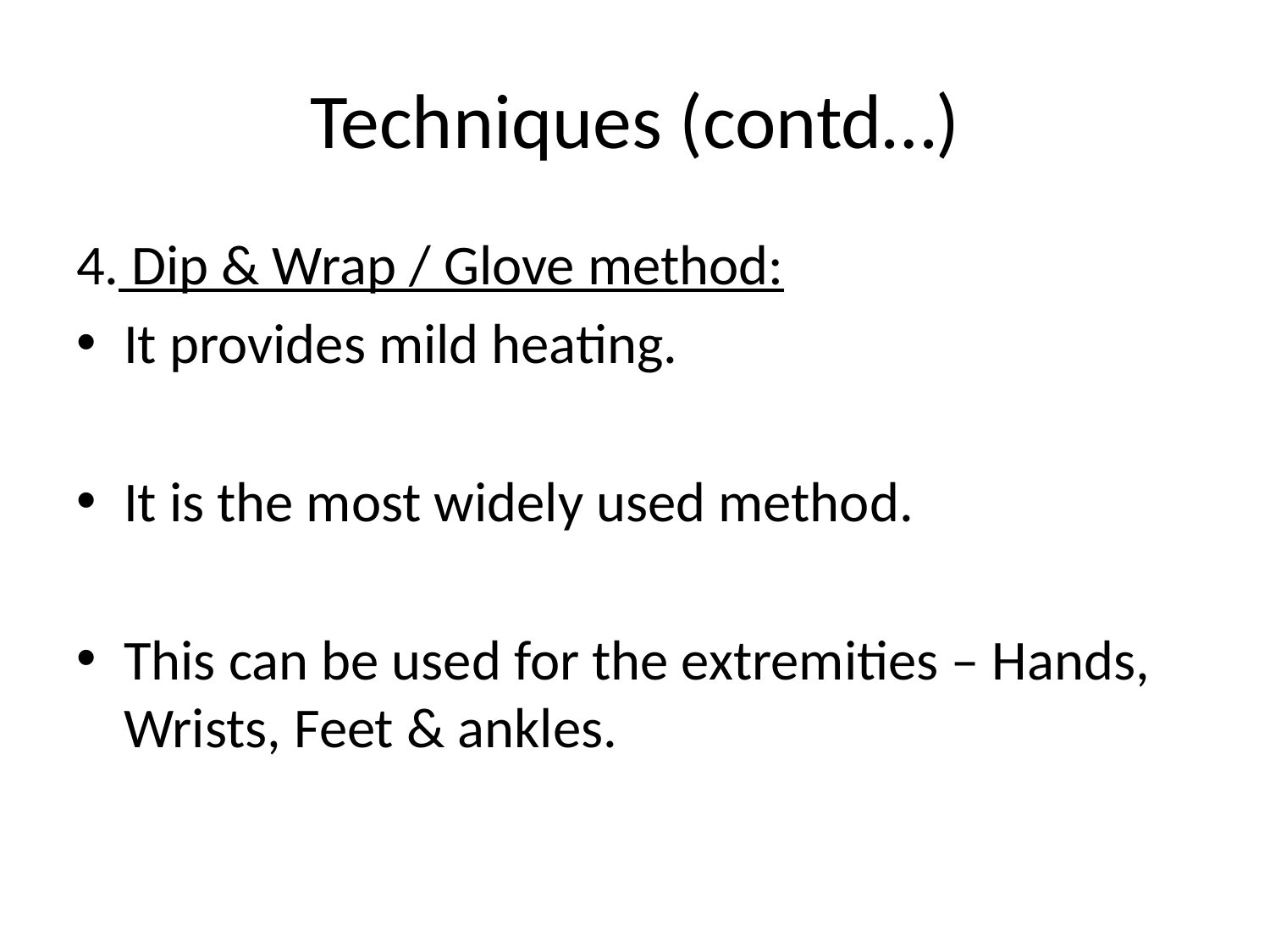

# Techniques (contd…)
4. Dip & Wrap / Glove method:
It provides mild heating.

It is the most widely used method.

This can be used for the extremities – Hands, Wrists, Feet & ankles.